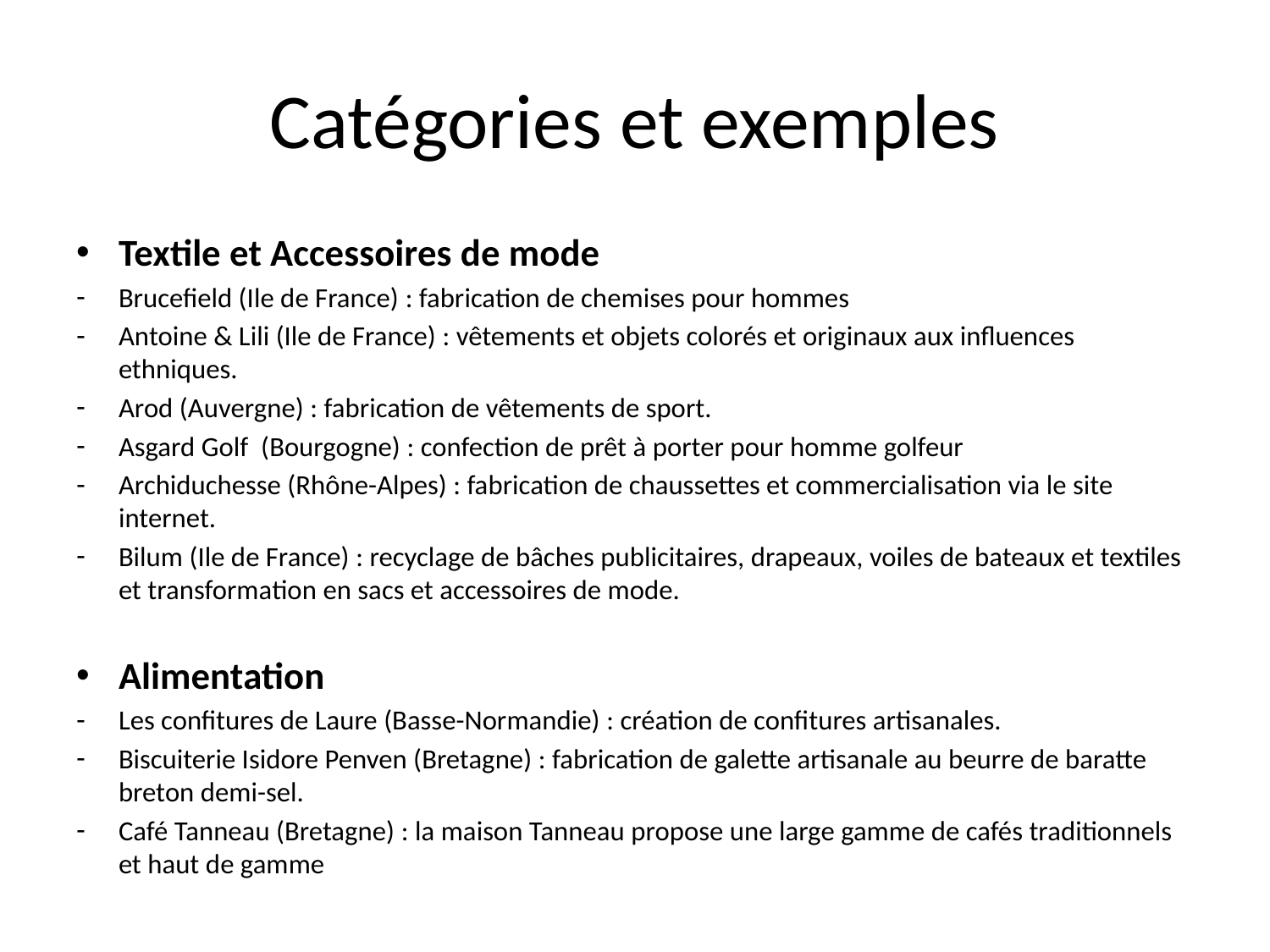

# Catégories et exemples
Textile et Accessoires de mode
Brucefield (Ile de France) : fabrication de chemises pour hommes
Antoine & Lili (Ile de France) : vêtements et objets colorés et originaux aux influences ethniques.
Arod (Auvergne) : fabrication de vêtements de sport.
Asgard Golf  (Bourgogne) : confection de prêt à porter pour homme golfeur
Archiduchesse (Rhône-Alpes) : fabrication de chaussettes et commercialisation via le site internet.
Bilum (Ile de France) : recyclage de bâches publicitaires, drapeaux, voiles de bateaux et textiles et transformation en sacs et accessoires de mode.

Alimentation
Les confitures de Laure (Basse-Normandie) : création de confitures artisanales.
Biscuiterie Isidore Penven (Bretagne) : fabrication de galette artisanale au beurre de baratte breton demi-sel.
Café Tanneau (Bretagne) : la maison Tanneau propose une large gamme de cafés traditionnels et haut de gamme